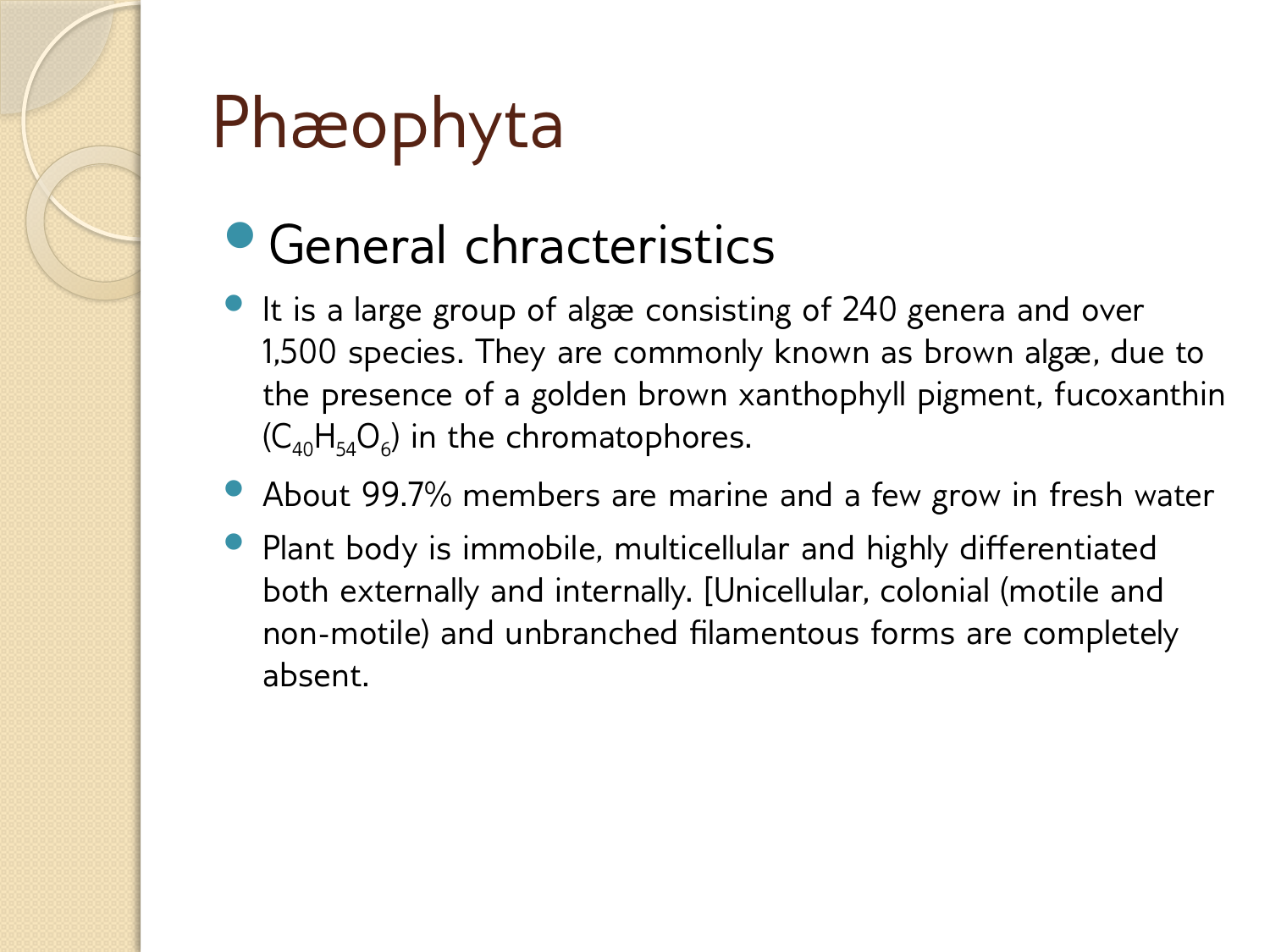

# Phaeophyta
General chracteristics
It is a large group of algae consisting of 240 genera and over 1,500 species. They are commonly known as brown algae, due to the presence of a golden brown xanthophyll pigment, fucoxanthin (C40H54O6) in the chromatophores.
About 99.7% members are marine and a few grow in fresh water
Plant body is immobile, multicellular and highly differentiated both externally and internally. [Unicellular, colonial (motile and non-motile) and unbranched filamentous forms are completely absent.